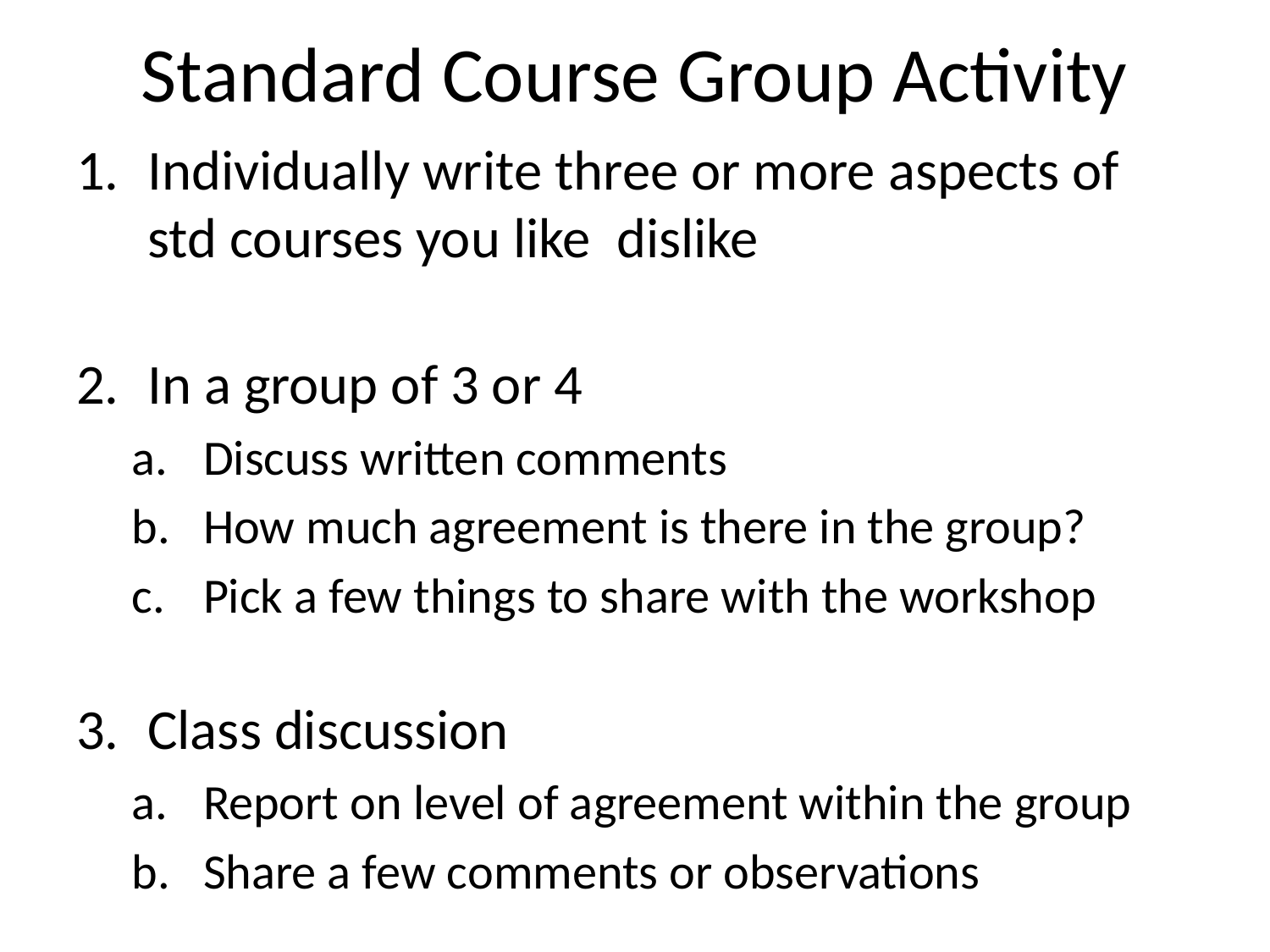

# Standard Course Group Activity
Individually write three or more aspects of std courses you like  dislike
In a group of 3 or 4
Discuss written comments
How much agreement is there in the group?
Pick a few things to share with the workshop
Class discussion
Report on level of agreement within the group
Share a few comments or observations